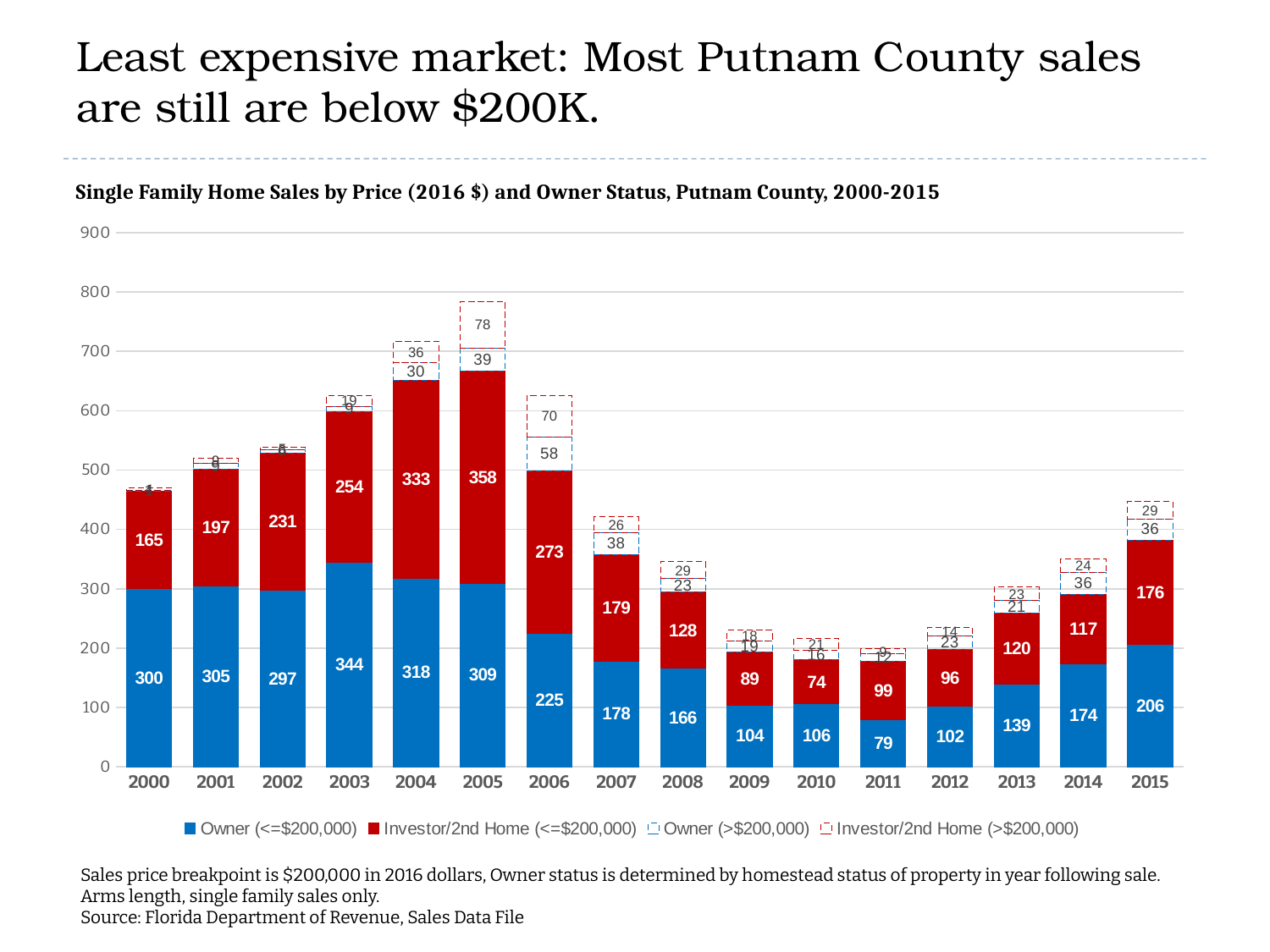

# Least expensive market: Most Putnam County sales are still are below $200K.
Single Family Home Sales by Price (2016 $) and Owner Status, Putnam County, 2000-2015

### Chart

| Category | Owner (<=$200,000) | Investor/2nd Home (<=$200,000) | Owner (>$200,000) | Investor/2nd Home (>$200,000) |
|---|---|---|---|---|
| 2000 | 300.0 | 165.0 | 1.0 | 4.0 |
| 2001 | 305.0 | 197.0 | 9.0 | 9.0 |
| 2002 | 297.0 | 231.0 | 6.0 | 5.0 |
| 2003 | 344.0 | 254.0 | 9.0 | 19.0 |
| 2004 | 318.0 | 333.0 | 30.0 | 36.0 |
| 2005 | 309.0 | 358.0 | 39.0 | 78.0 |
| 2006 | 225.0 | 273.0 | 58.0 | 70.0 |
| 2007 | 178.0 | 179.0 | 38.0 | 26.0 |
| 2008 | 166.0 | 128.0 | 23.0 | 29.0 |
| 2009 | 104.0 | 89.0 | 19.0 | 18.0 |
| 2010 | 106.0 | 74.0 | 16.0 | 21.0 |
| 2011 | 79.0 | 99.0 | 12.0 | 9.0 |
| 2012 | 102.0 | 96.0 | 23.0 | 14.0 |
| 2013 | 139.0 | 120.0 | 21.0 | 23.0 |
| 2014 | 174.0 | 117.0 | 36.0 | 24.0 |
| 2015 | 206.0 | 176.0 | 36.0 | 29.0 |
Sales price breakpoint is $200,000 in 2016 dollars, Owner status is determined by homestead status of property in year following sale. Arms length, single family sales only.
Source: Florida Department of Revenue, Sales Data File